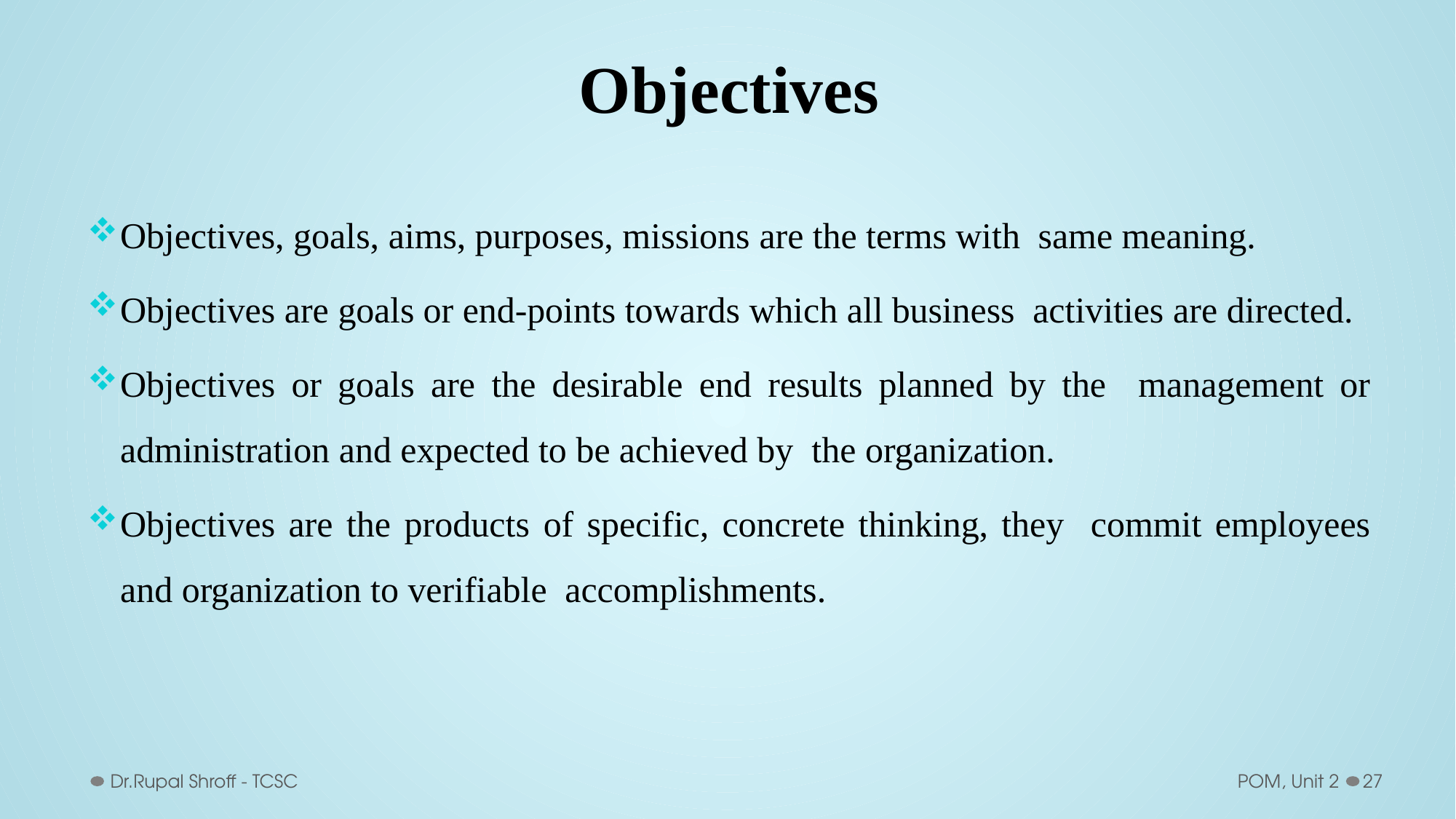

# Objectives
Objectives, goals, aims, purposes, missions are the terms with  same meaning.
Objectives are goals or end-points towards which all business  activities are directed.
Objectives or goals are the desirable end results planned by the  management or administration and expected to be achieved by  the organization.
Objectives are the products of specific, concrete thinking, they  commit employees and organization to verifiable  accomplishments.
Dr.Rupal Shroff - TCSC
POM, Unit 2
27